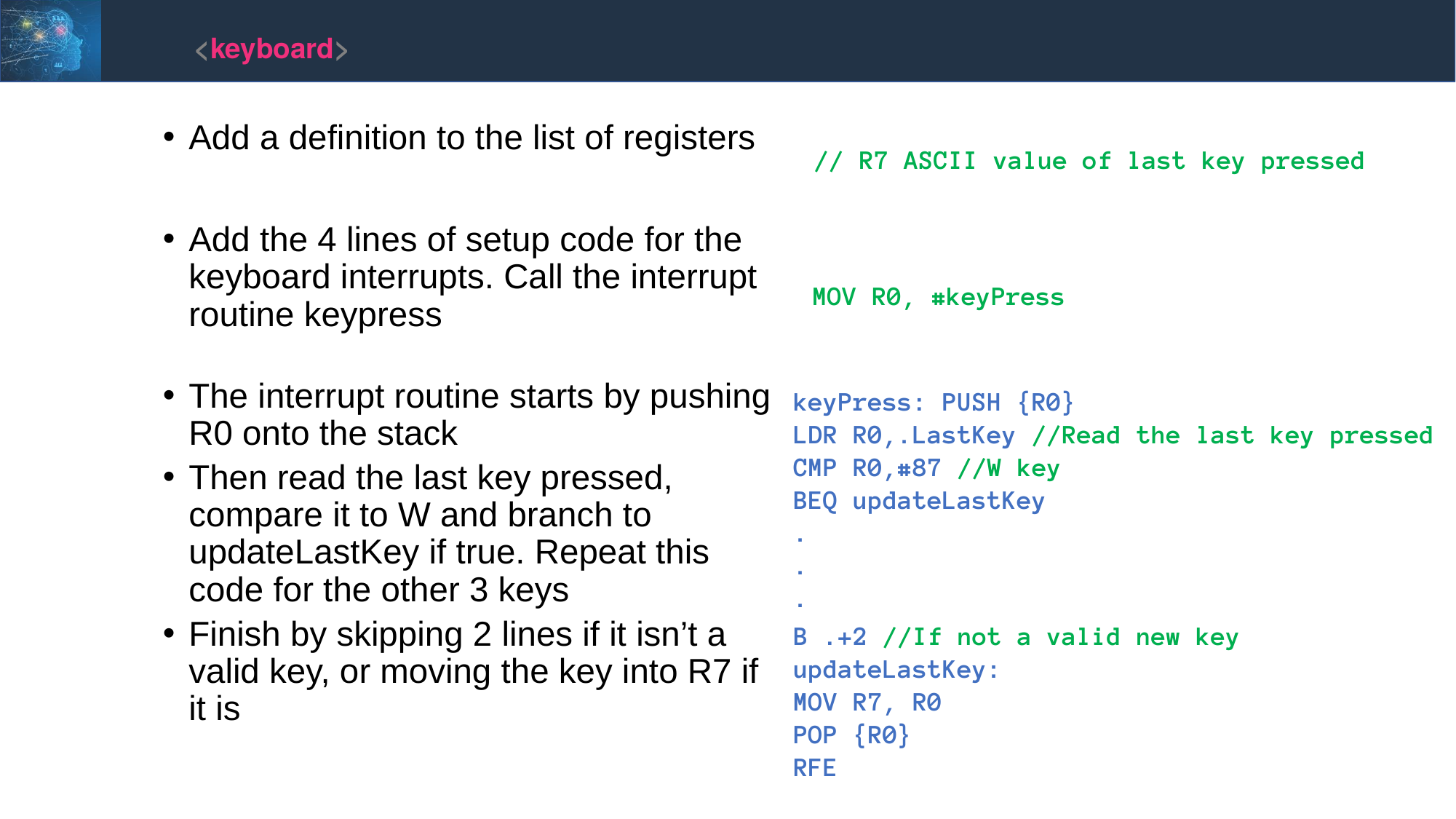

<keyboard>
Add a definition to the list of registers

Add the 4 lines of setup code for the keyboard interrupts. Call the interrupt routine keypress
The interrupt routine starts by pushing R0 onto the stack
Then read the last key pressed, compare it to W and branch to updateLastKey if true. Repeat this code for the other 3 keys
Finish by skipping 2 lines if it isn’t a valid key, or moving the key into R7 if it is
// R7 ASCII value of last key pressed
MOV R0, #keyPress
keyPress: PUSH {R0}
LDR R0,.LastKey //Read the last key pressed
CMP R0,#87 //W key
BEQ updateLastKey
.
.
.
B .+2 //If not a valid new key
updateLastKey:
MOV R7, R0
POP {R0}
RFE